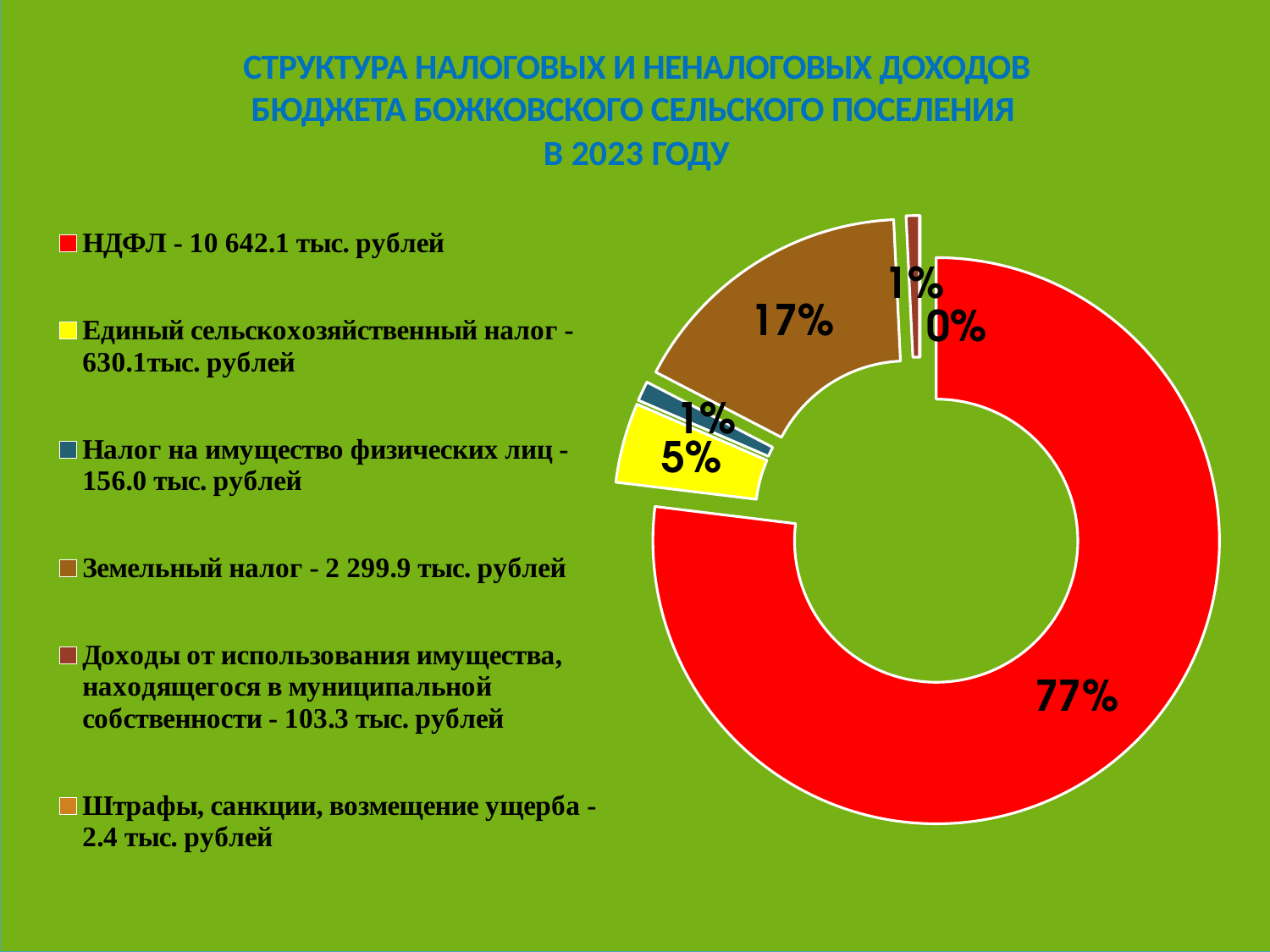

СТРУКТУРА НАЛОГОВЫХ И НЕНАЛОГОВЫХ ДОХОДОВ БЮДЖЕТА БОЖКОВСКОГО СЕЛЬСКОГО ПОСЕЛЕНИЯ
В 2023 ГОДУ

### Chart

| Category | Столбец1 |
|---|---|
| НДФЛ - 10 642.1 тыс. рублей | 10642.1 |
| Единый сельскохозяйственный налог - 630.1тыс. рублей | 630.1 |
| Налог на имущество физических лиц - 156.0 тыс. рублей | 156.0 |
| Земельный налог - 2 299.9 тыс. рублей | 2299.9 |
| Доходы от использования имущества, находящегося в муниципальной собственности - 103.3 тыс. рублей | 103.3 |
| Штрафы, санкции, возмещение ущерба - 2.4 тыс. рублей | 2.4 |